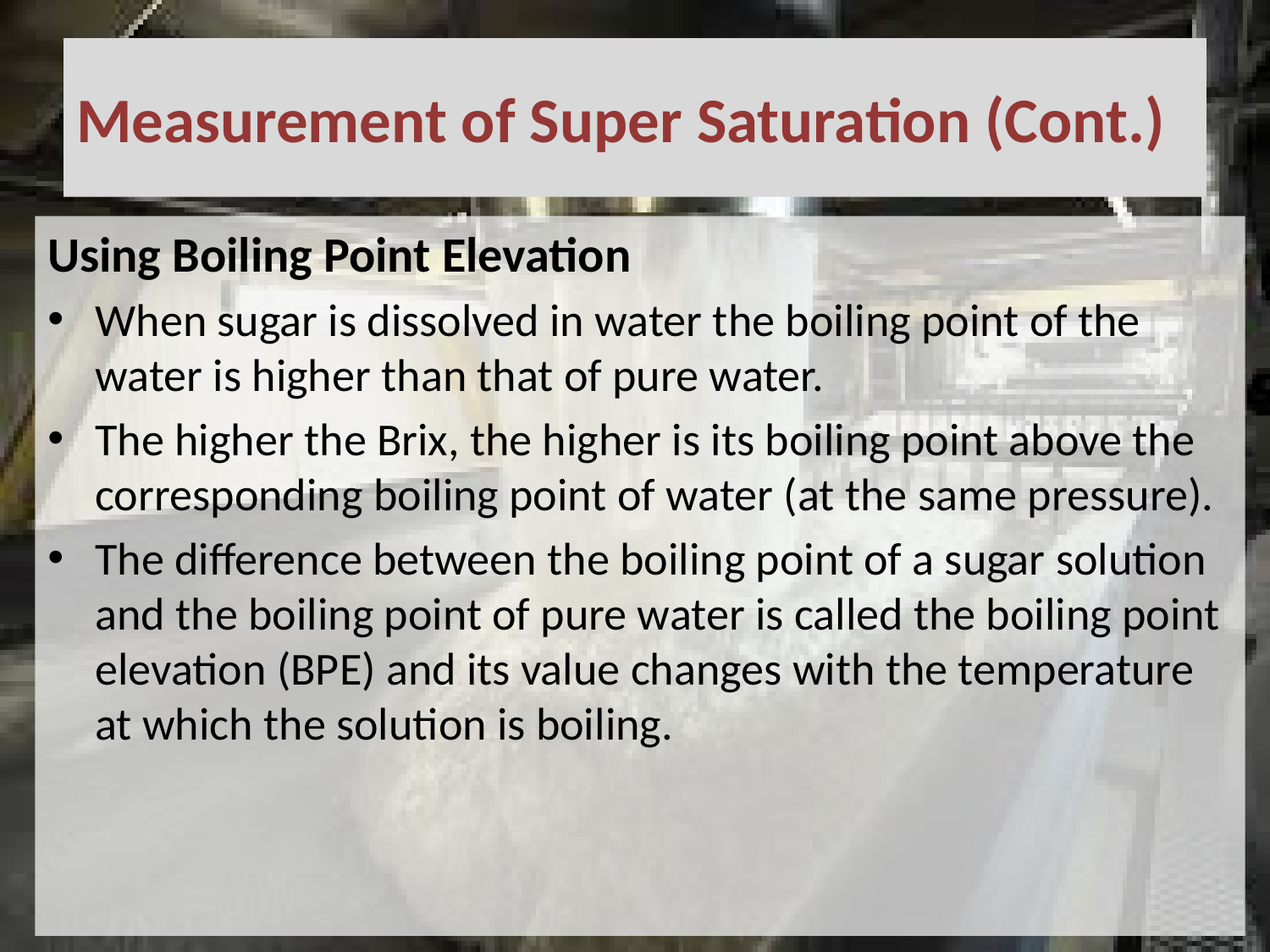

# Measurement of Super Saturation (Cont.)
Using Boiling Point Elevation
When sugar is dissolved in water the boiling point of the water is higher than that of pure water.
The higher the Brix, the higher is its boiling point above the corresponding boiling point of water (at the same pressure).
The difference between the boiling point of a sugar solution and the boiling point of pure water is called the boiling point elevation (BPE) and its value changes with the temperature at which the solution is boiling.